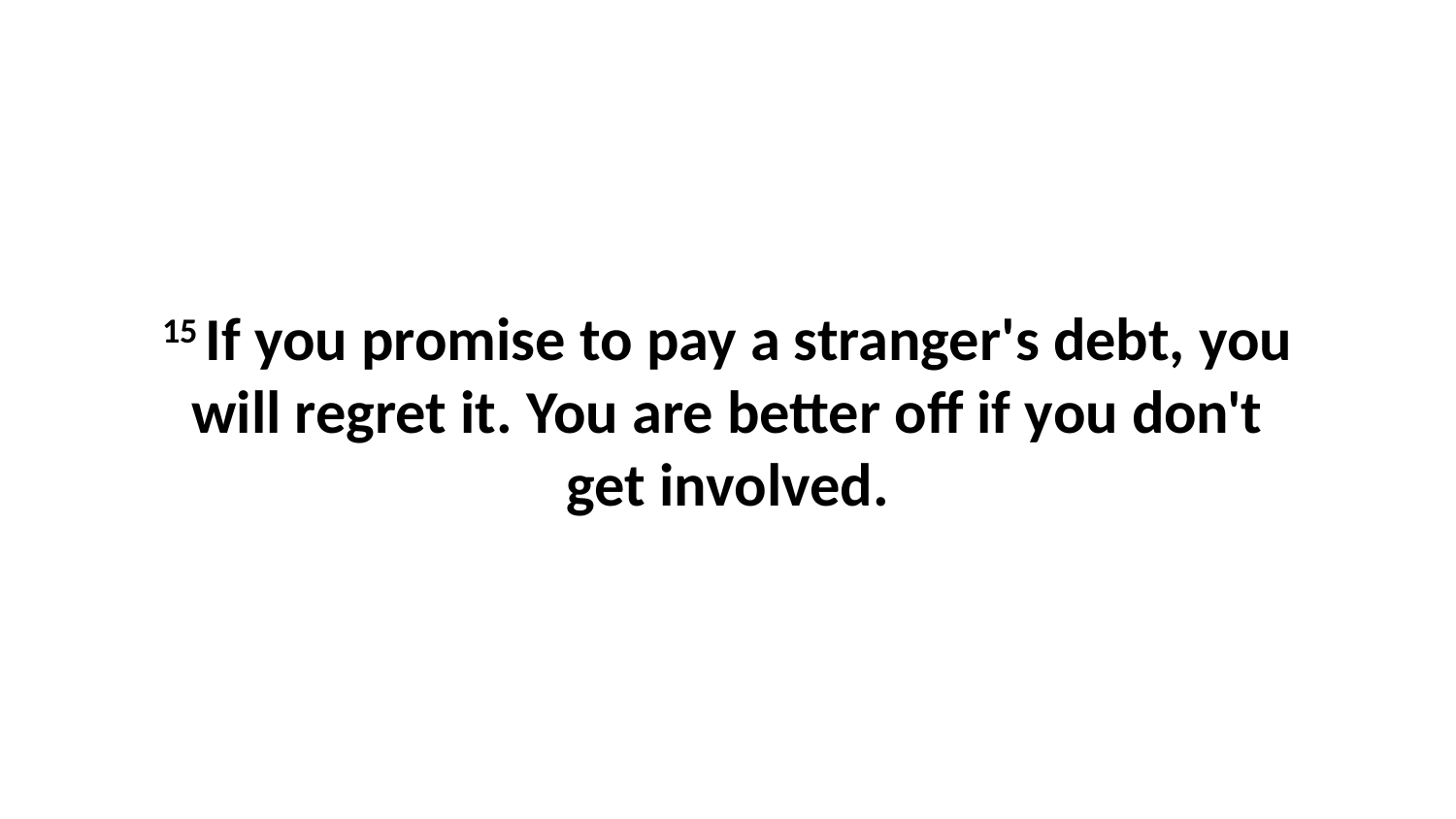

15 If you promise to pay a stranger's debt, you will regret it. You are better off if you don't get involved.